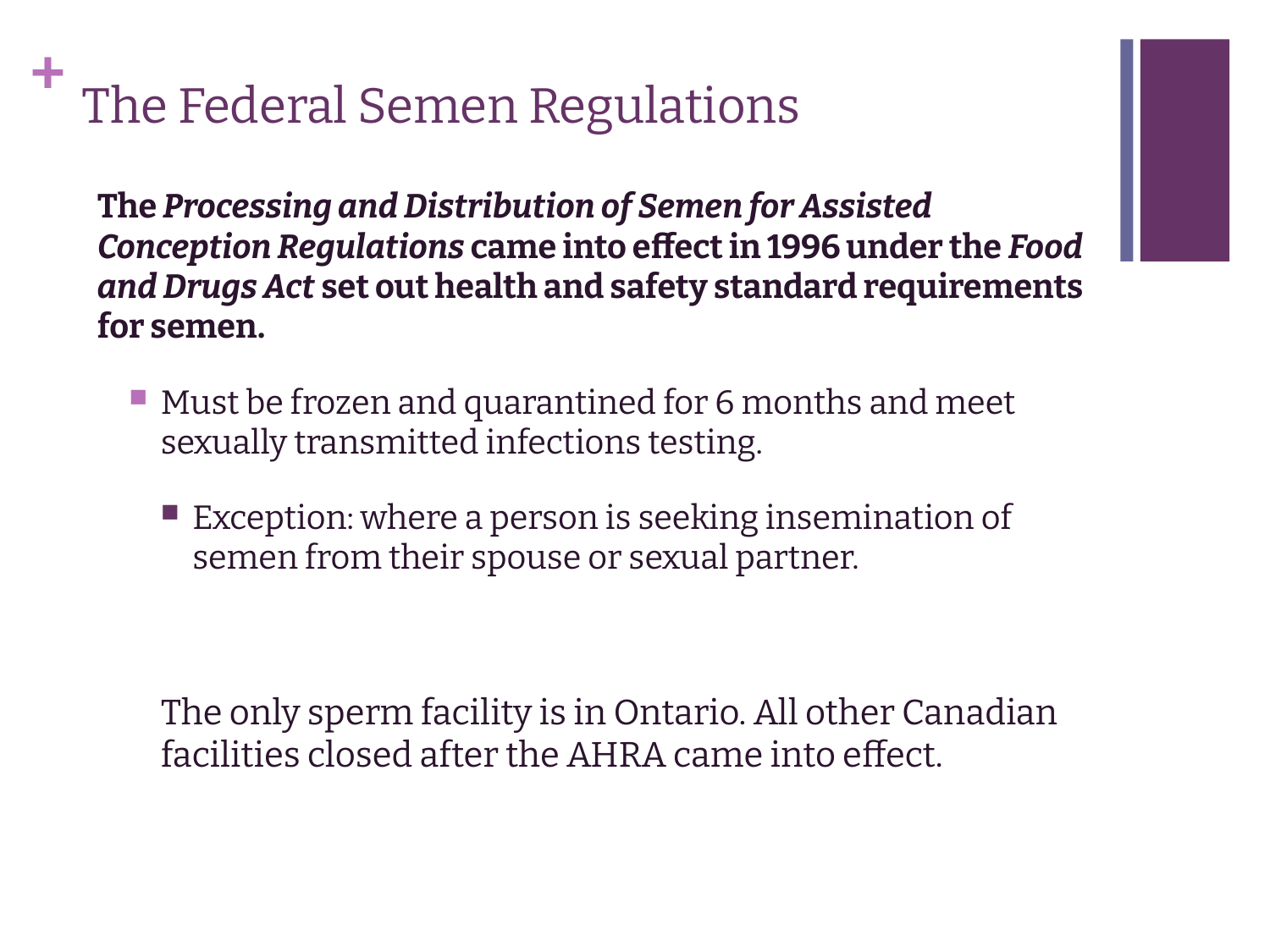

# The Federal Semen Regulations
The Processing and Distribution of Semen for Assisted Conception Regulations came into effect in 1996 under the Food and Drugs Act set out health and safety standard requirements for semen.
Must be frozen and quarantined for 6 months and meet sexually transmitted infections testing.
Exception: where a person is seeking insemination of semen from their spouse or sexual partner.

The only sperm facility is in Ontario. All other Canadian facilities closed after the AHRA came into effect.